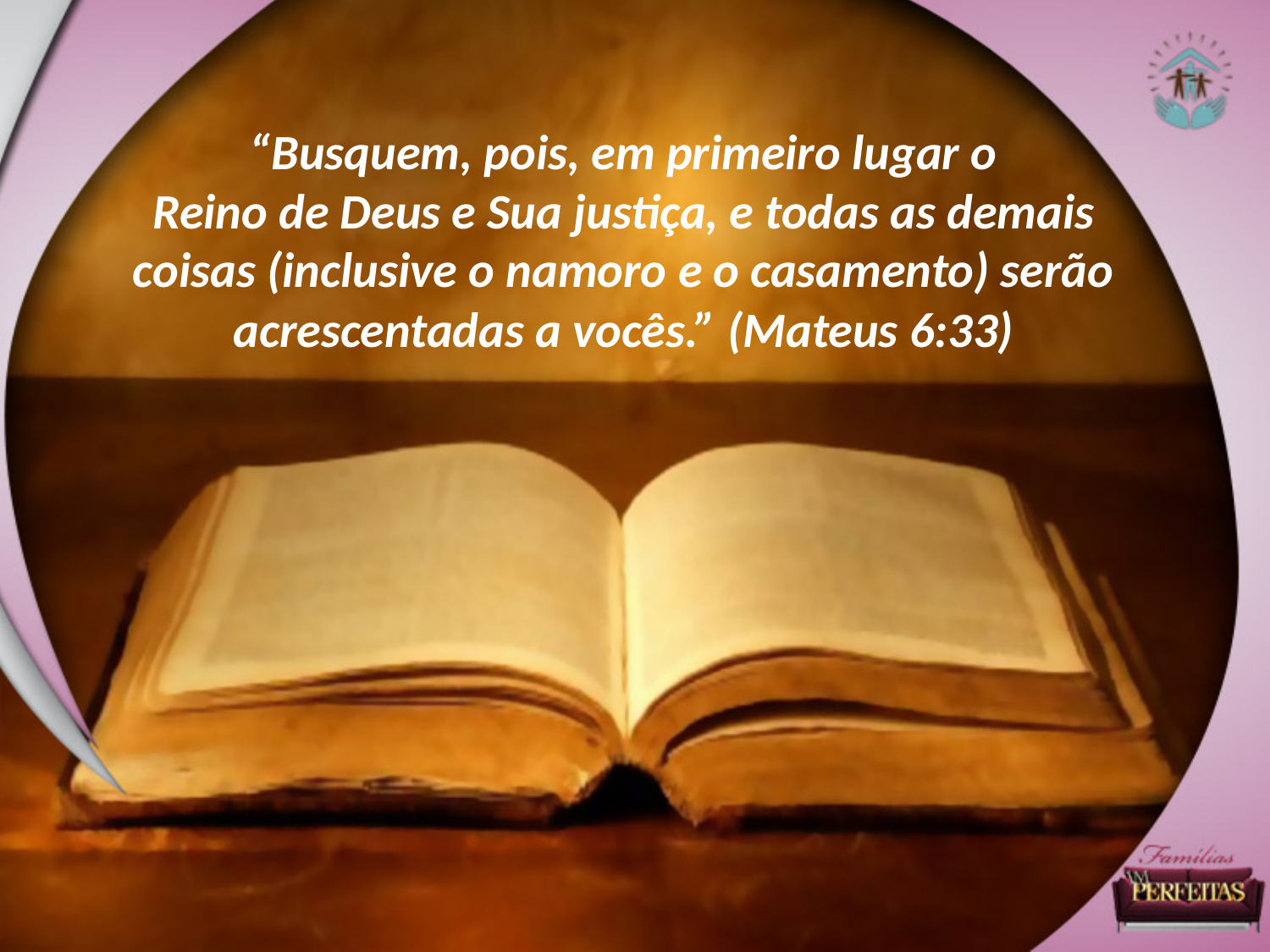

“Busquem, pois, em primeiro lugar o
Reino de Deus e Sua justiça, e todas as demais
coisas (inclusive o namoro e o casamento) serão
acrescentadas a vocês.” (Mateus 6:33)